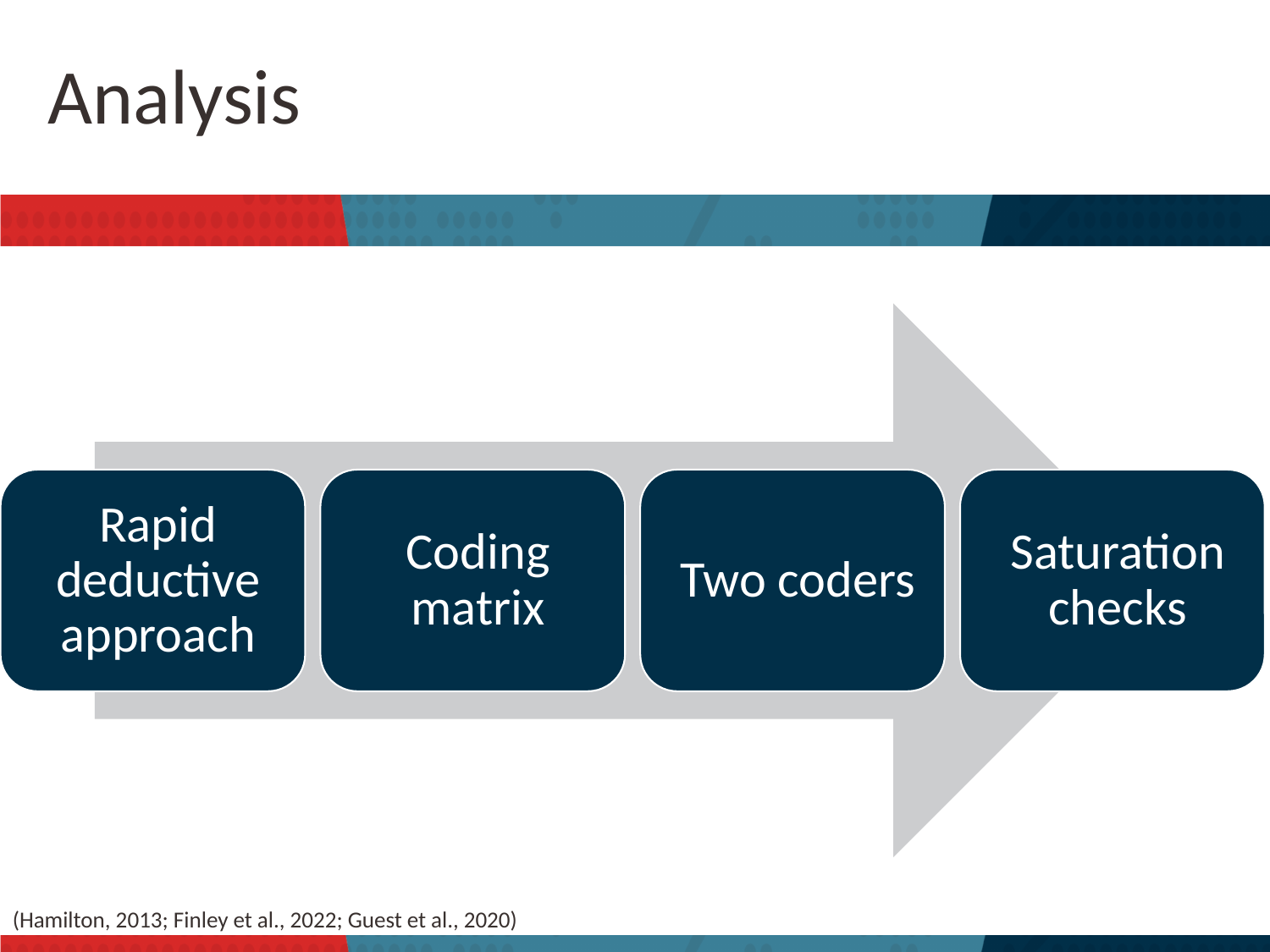

# Analysis
Rapid deductive approach
Coding matrix
Two coders
Saturation checks
(Hamilton, 2013; Finley et al., 2022; Guest et al., 2020)